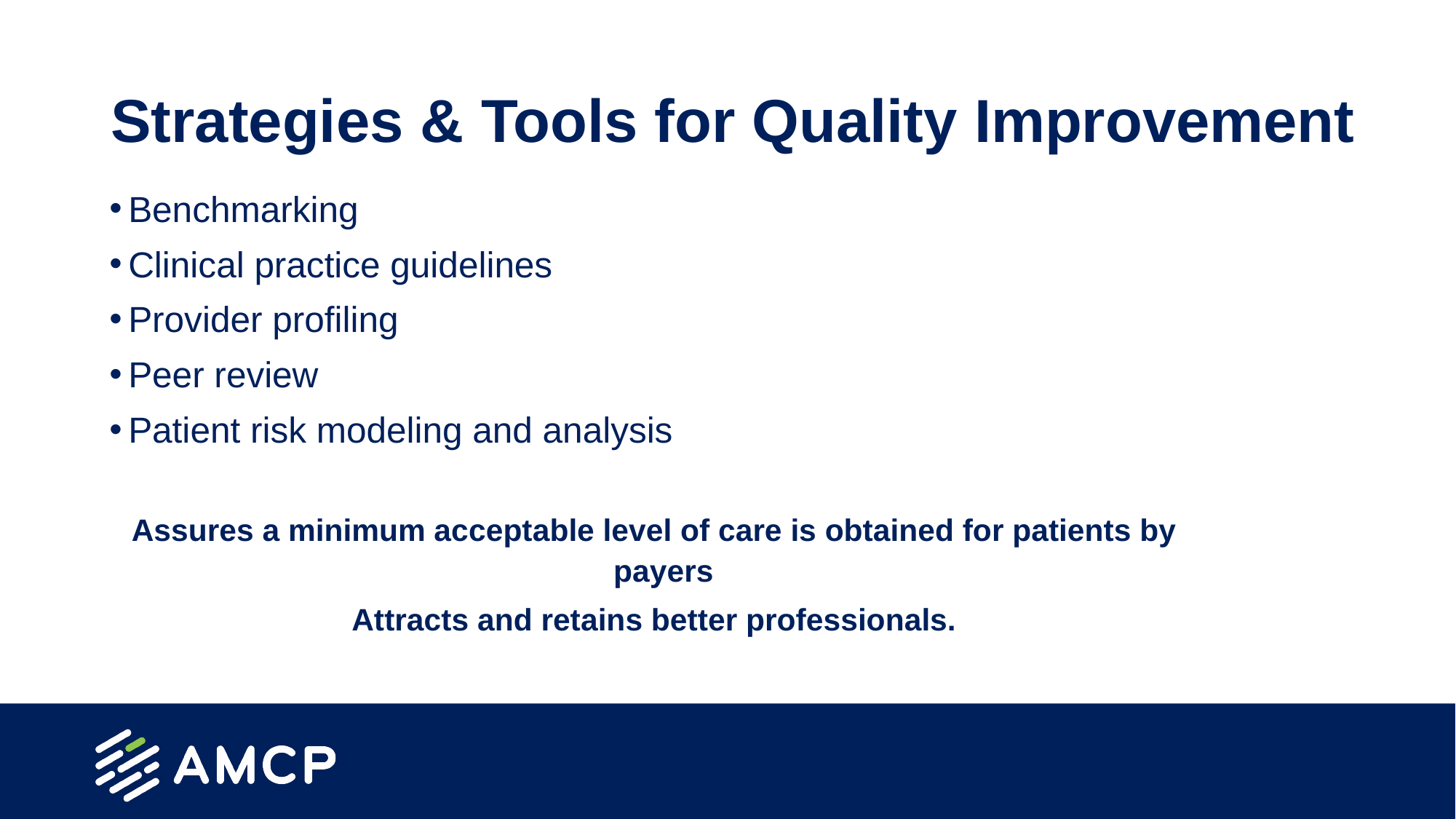

# Strategies & Tools for Quality Improvement
Benchmarking
Clinical practice guidelines
Provider profiling
Peer review
Patient risk modeling and analysis

Assures a minimum acceptable level of care is obtained for patients by payers
Attracts and retains better professionals.